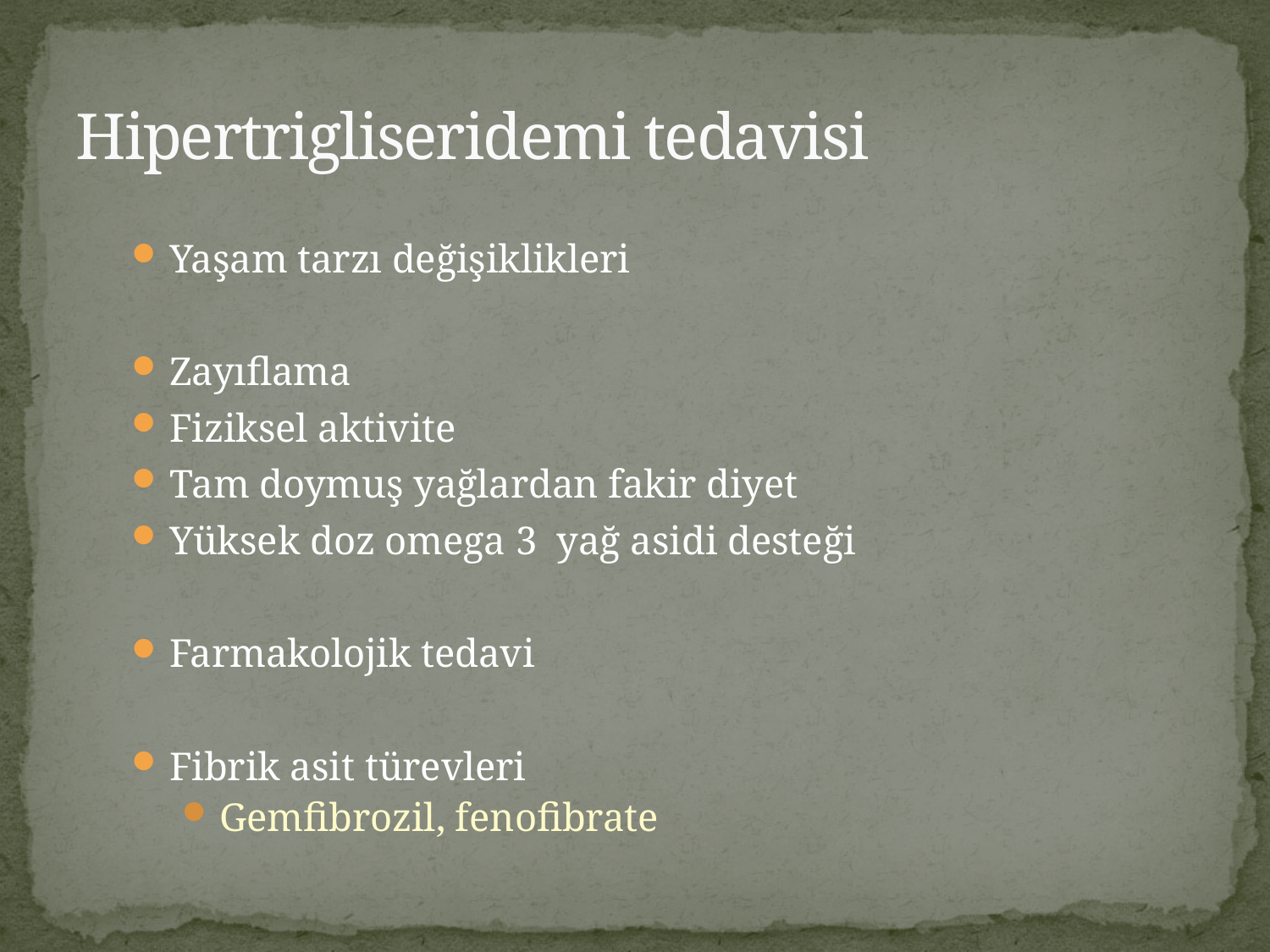

# Hipertrigliseridemi tedavisi
Yaşam tarzı değişiklikleri

Zayıflama
Fiziksel aktivite
Tam doymuş yağlardan fakir diyet
Yüksek doz omega 3  yağ asidi desteği

Farmakolojik tedavi

Fibrik asit türevleri
Gemfibrozil, fenofibrate